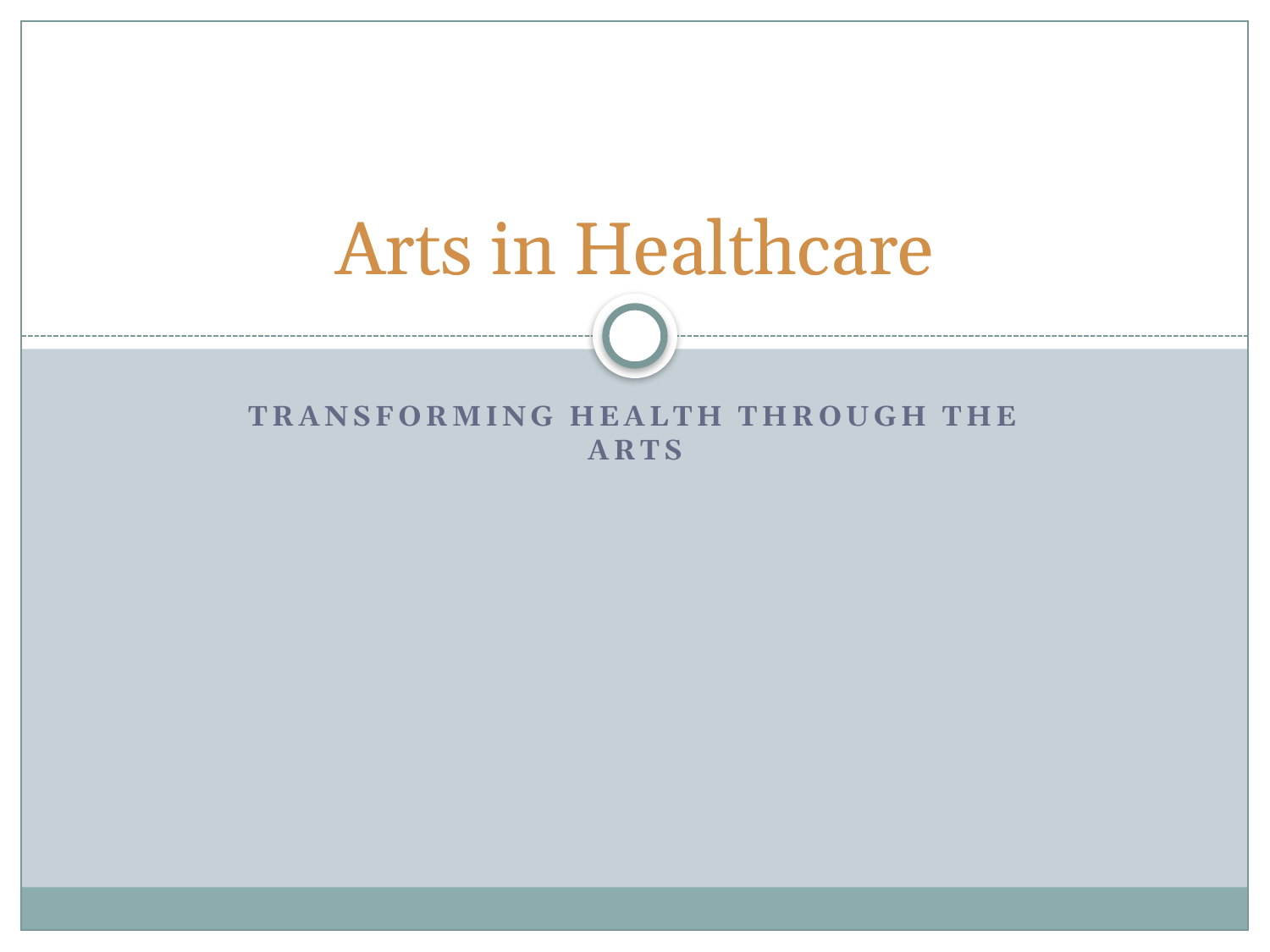

# Arts in Healthcare
Transforming health through the Arts